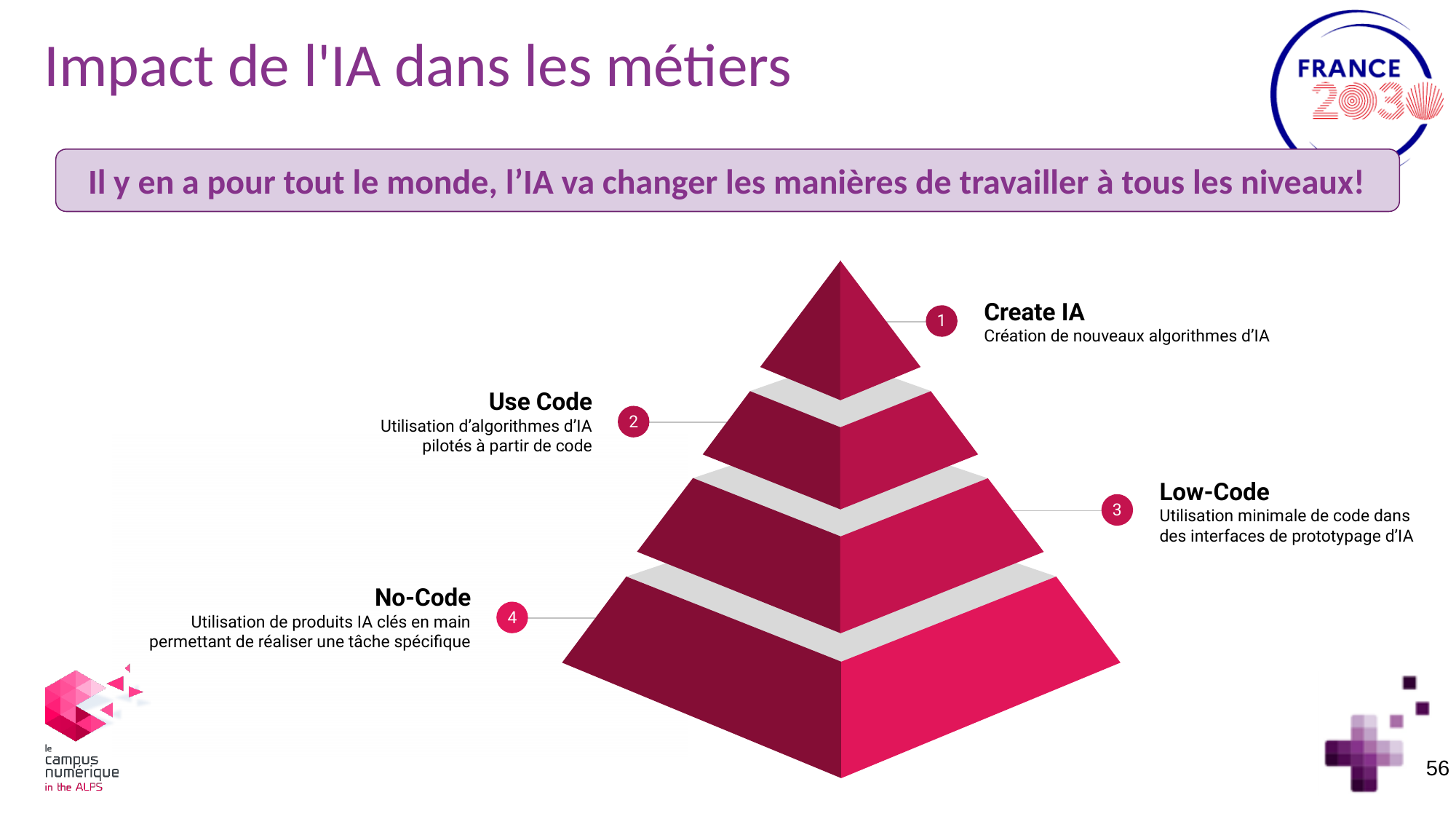

# Impact de l'IA dans les métiers
Il y en a pour tout le monde, l’IA va changer les manières de travailler à tous les niveaux!

Create IA
Création de nouveaux algorithmes d’IA
1

Use Code
Utilisation d’algorithmes d’IA pilotés à partir de code
2

Low-Code
Utilisation minimale de code dans des interfaces de prototypage d’IA
3

No-Code
Utilisation de produits IA clés en main permettant de réaliser une tâche spécifique
4

56